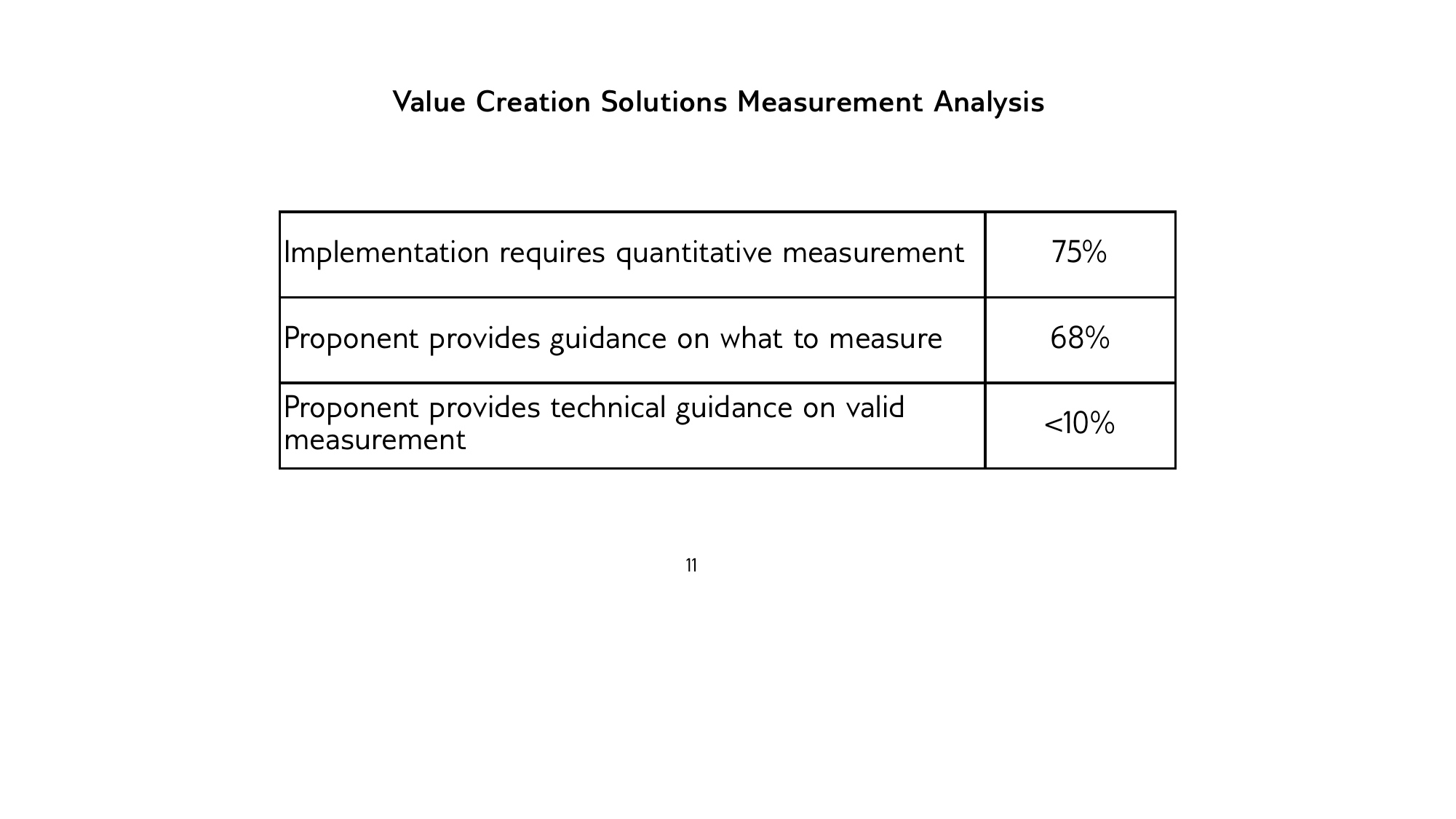

# Value Creation Solutions Measurement Analysis
| Implementation requires quantitative measurement | 75% |
| --- | --- |
| Proponent provides guidance on what to measure | 68% |
| Proponent provides technical guidance on valid measurement | <10% |
11